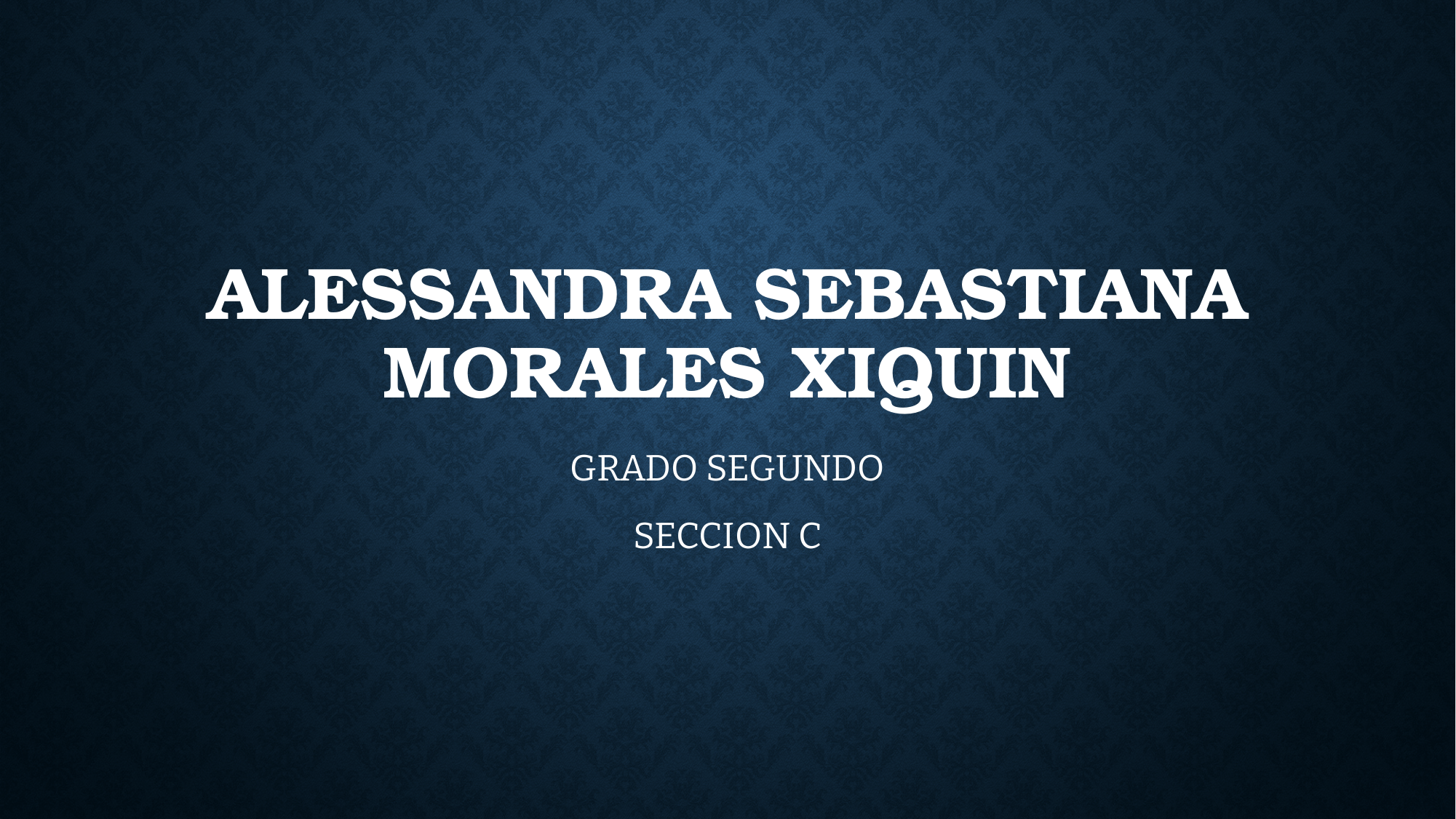

# ALESSANDRA SEBASTIANA MORALES XIQUIN
GRADO SEGUNDO
SECCION C